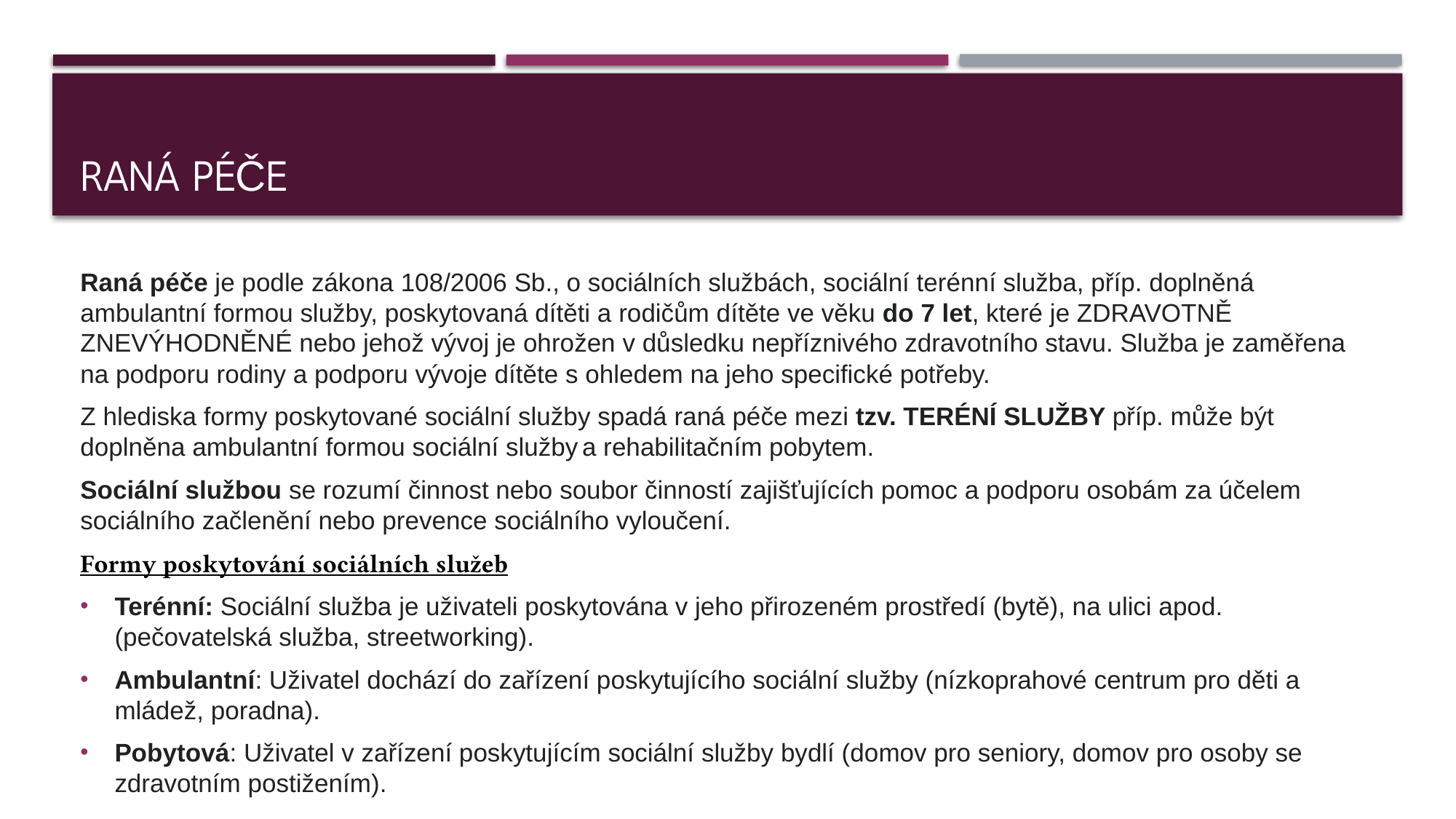

# RANÁ PÉČE
Raná péče je podle zákona 108/2006 Sb., o sociálních službách, sociální terénní služba, příp. doplněná ambulantní formou služby, poskytovaná dítěti a rodičům dítěte ve věku do 7 let, které je ZDRAVOTNĚ ZNEVÝHODNĚNÉ nebo jehož vývoj je ohrožen v důsledku nepříznivého zdravotního stavu. Služba je zaměřena na podporu rodiny a podporu vývoje dítěte s ohledem na jeho specifické potřeby.
Z hlediska formy poskytované sociální služby spadá raná péče mezi tzv. TERÉNÍ SLUŽBY příp. může být doplněna ambulantní formou sociální služby a rehabilitačním pobytem.
Sociální službou se rozumí činnost nebo soubor činností zajišťujících pomoc a podporu osobám za účelem sociálního začlenění nebo prevence sociálního vyloučení.
Formy poskytování sociálních služeb
Terénní: Sociální služba je uživateli poskytována v jeho přirozeném prostředí (bytě), na ulici apod. (pečovatelská služba, streetworking).
Ambulantní: Uživatel dochází do zařízení poskytujícího sociální služby (nízkoprahové centrum pro děti a mládež, poradna).
Pobytová: Uživatel v zařízení poskytujícím sociální služby bydlí (domov pro seniory, domov pro osoby se zdravotním postižením).